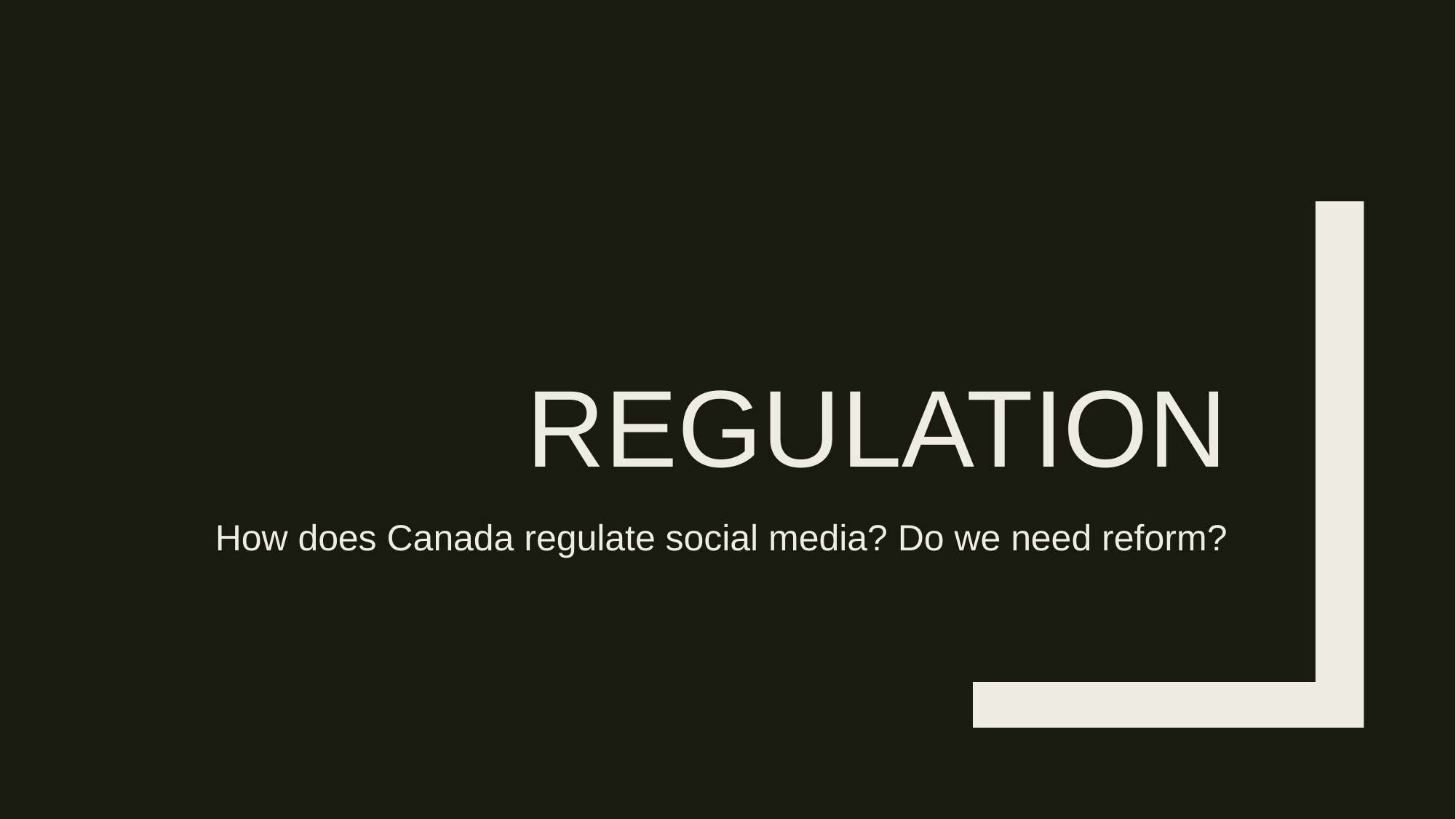

# REGULATION
How does Canada regulate social media? Do we need reform?